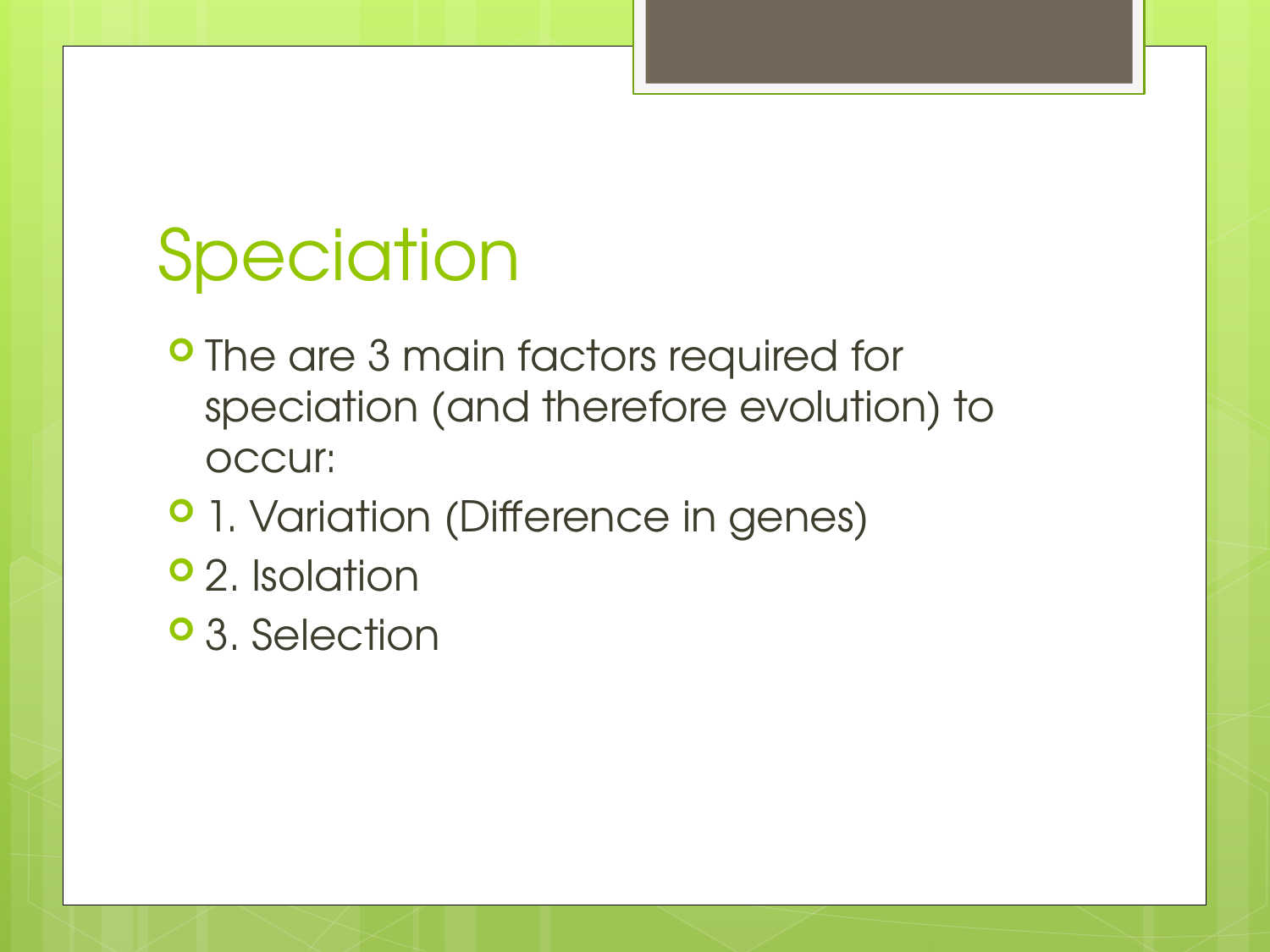

# Speciation
The are 3 main factors required for speciation (and therefore evolution) to occur:
1. Variation (Difference in genes)
2. Isolation
3. Selection